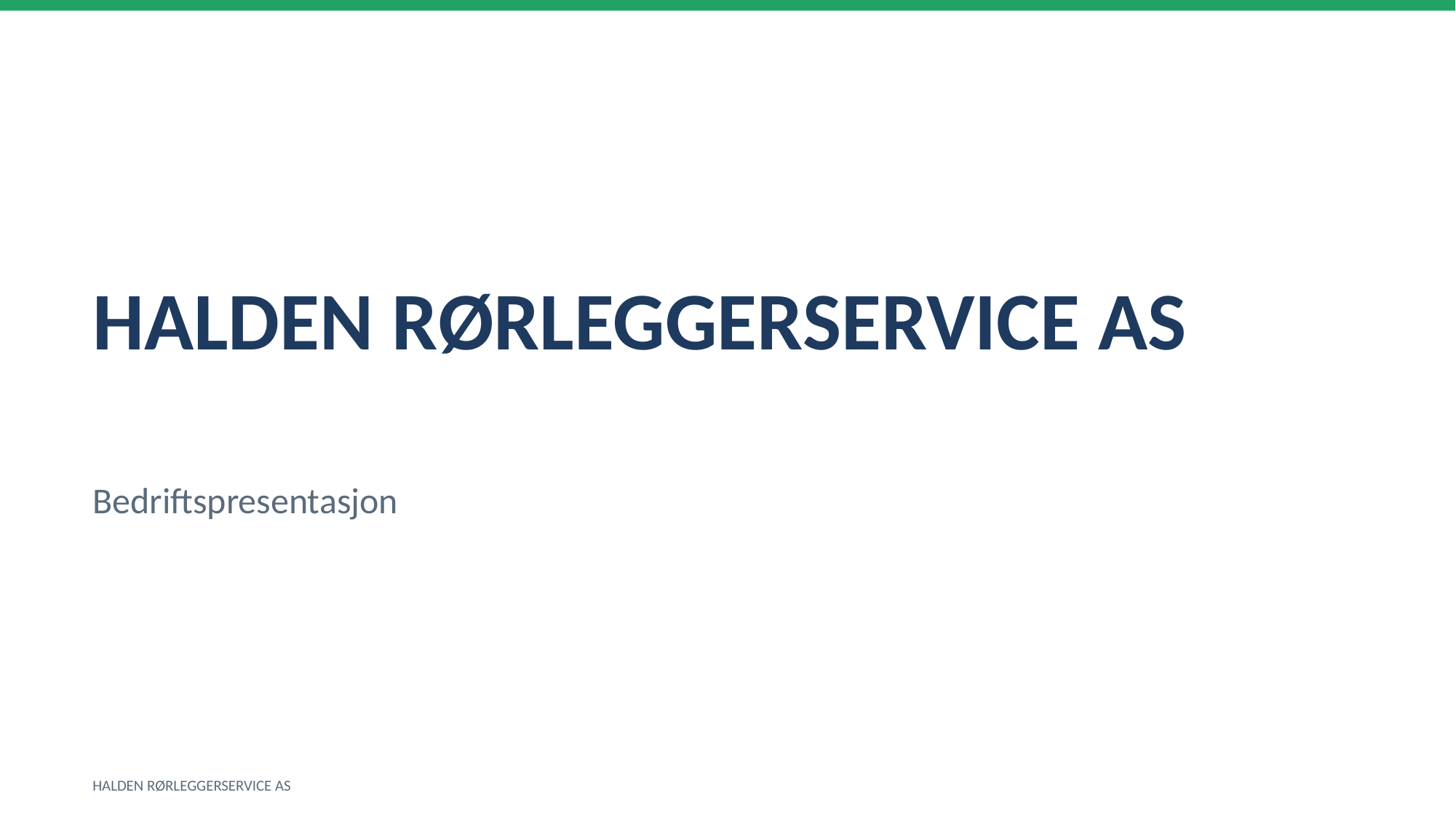

HALDEN RØRLEGGERSERVICE AS
Bedriftspresentasjon
HALDEN RØRLEGGERSERVICE AS